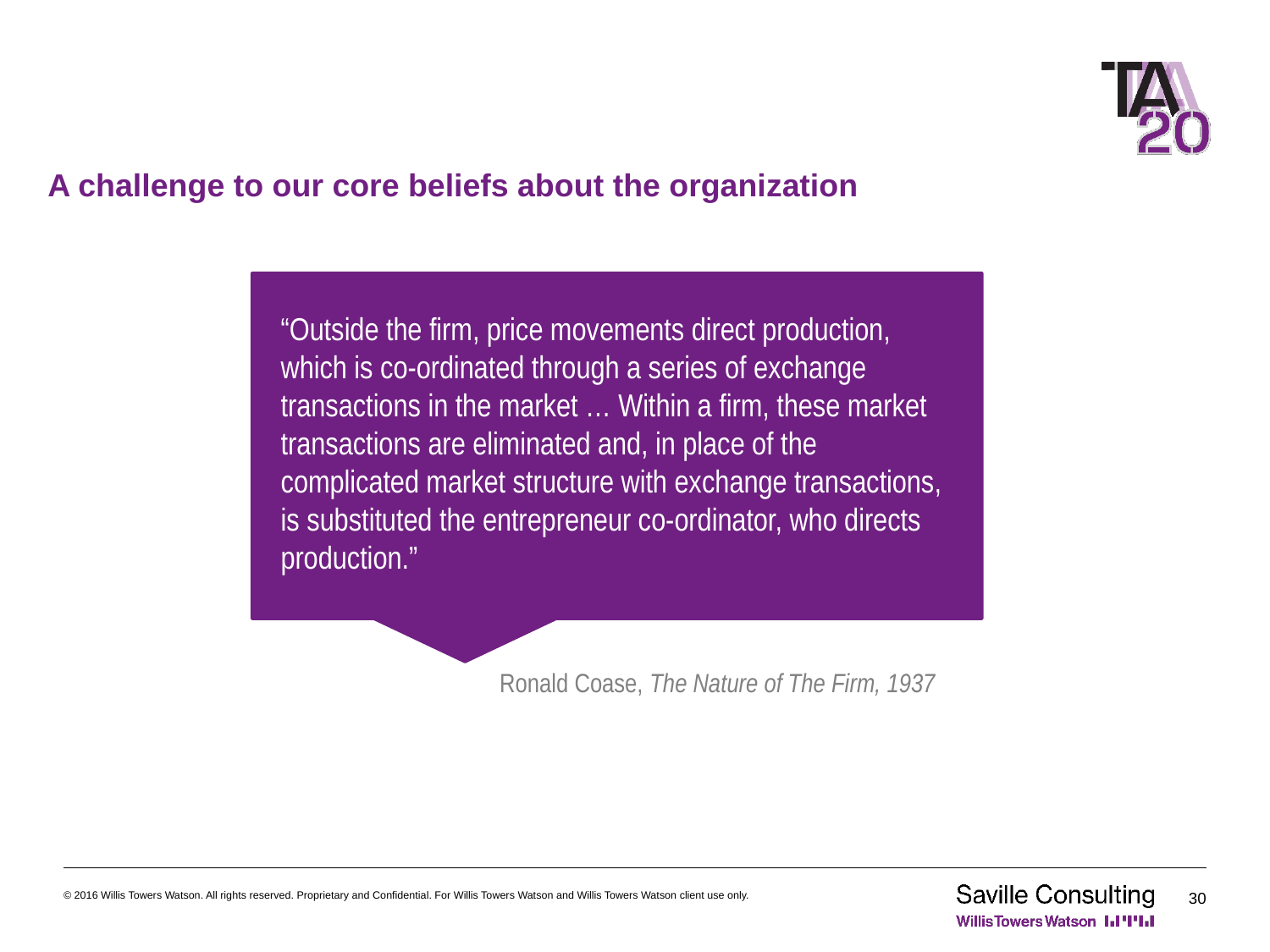

# A challenge to our core beliefs about the organization

“Outside the firm, price movements direct production, which is co-ordinated through a series of exchange transactions in the market … Within a firm, these market transactions are eliminated and, in place of the complicated market structure with exchange transactions, is substituted the entrepreneur co-ordinator, who directs production.”
Ronald Coase, The Nature of The Firm, 1937
© 2016 Willis Towers Watson. All rights reserved. Proprietary and Confidential. For Willis Towers Watson and Willis Towers Watson client use only.
30